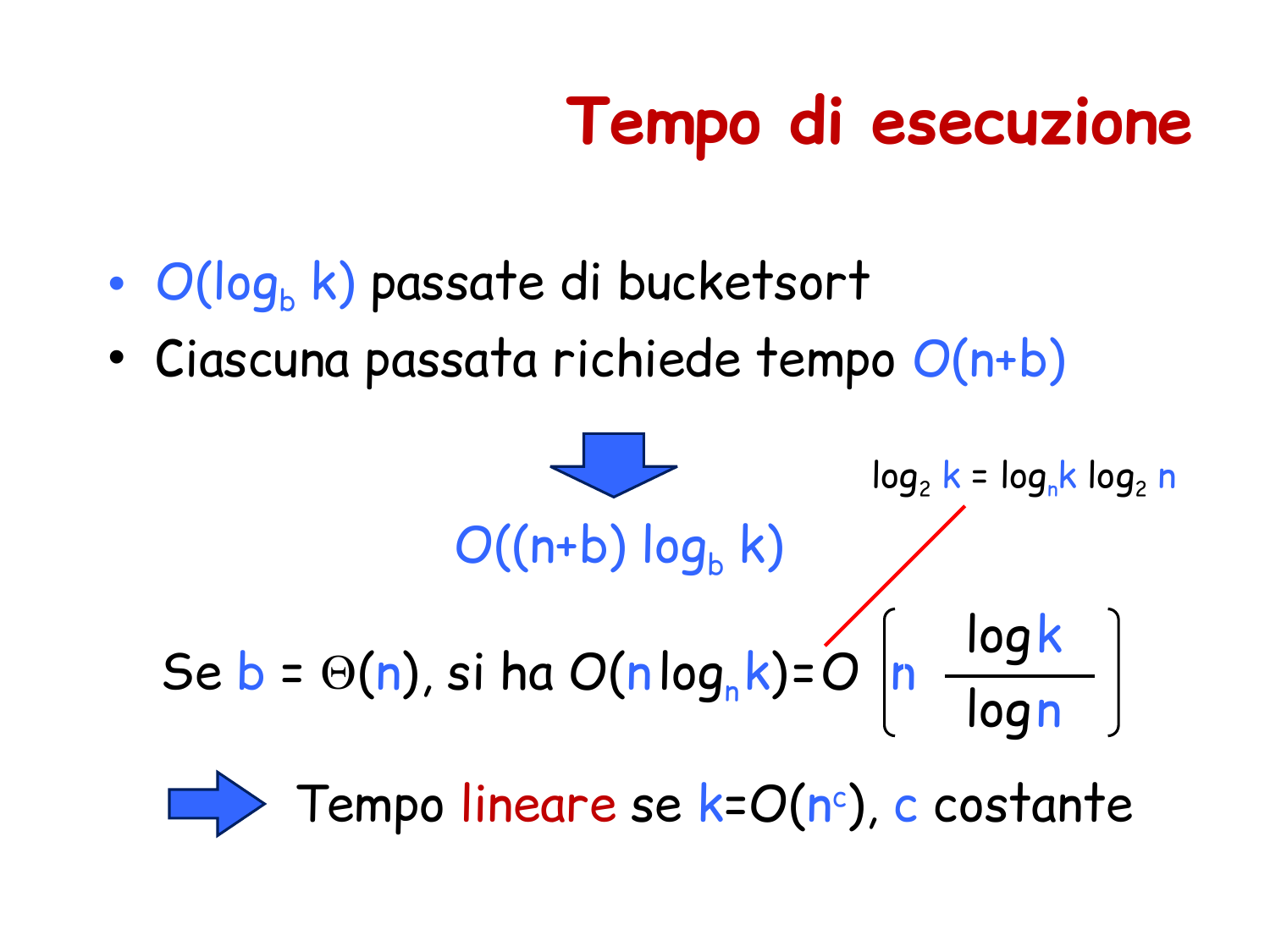

Tempo di esecuzione
O(logb k) passate di bucketsort
Ciascuna passata richiede tempo O(n+b)

log2 k = lognk log2 n

O((n+b) logb k)
log k

Se b = Θ(n), si ha O(n logn k) = O  n
log n

Tempo lineare se k=O(nc), c costante